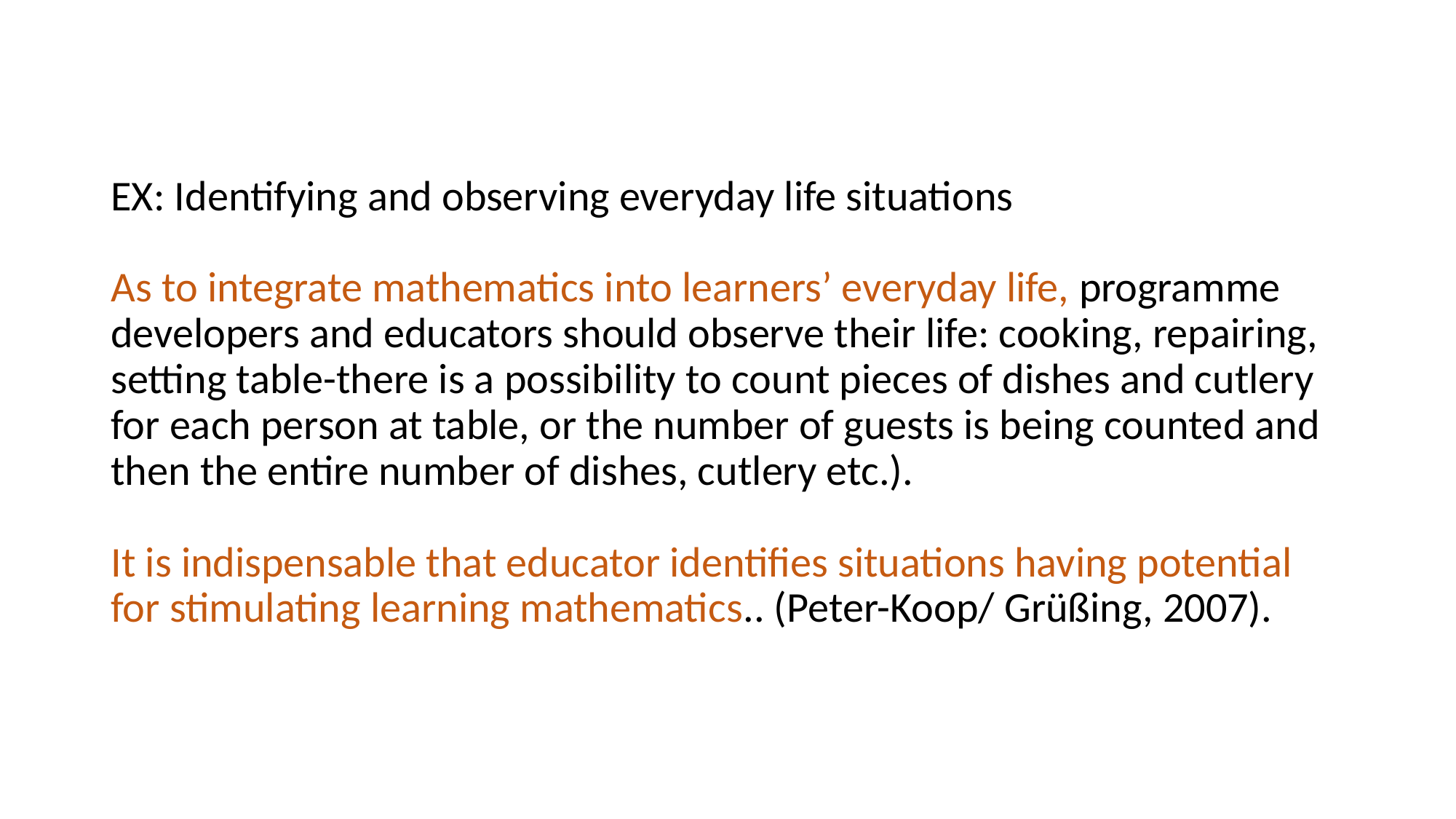

# EX: Identifying and observing everyday life situations As to integrate mathematics into learners’ everyday life, programme developers and educators should observe their life: cooking, repairing, setting table-there is a possibility to count pieces of dishes and cutlery for each person at table, or the number of guests is being counted and then the entire number of dishes, cutlery etc.). It is indispensable that educator identifies situations having potential for stimulating learning mathematics.. (Peter-Koop/ Grüßing, 2007).